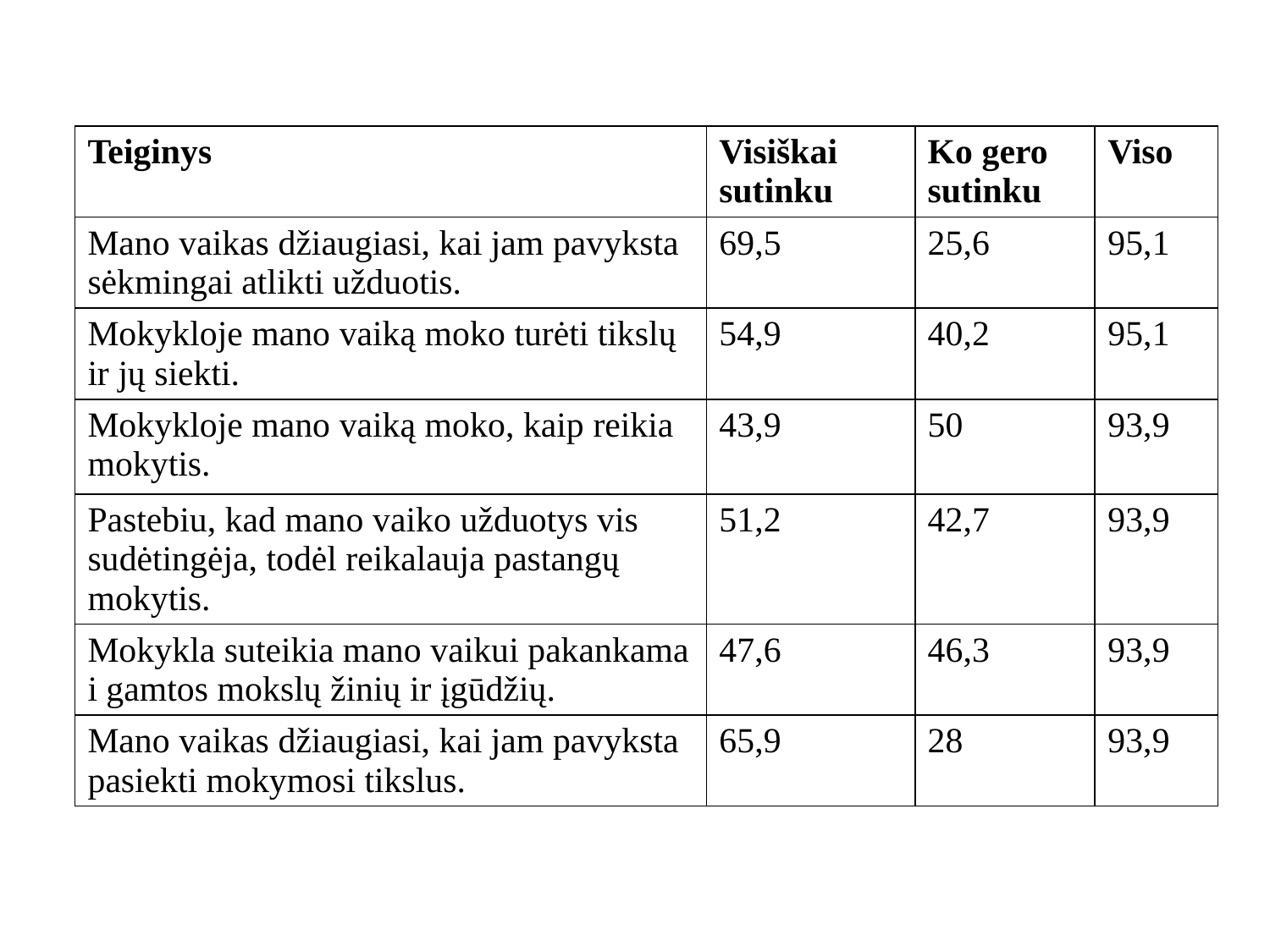

#
| Teiginys | Visiškai sutinku | Ko gero sutinku | Viso |
| --- | --- | --- | --- |
| Mano vaikas džiaugiasi, kai jam pavyksta sėkmingai atlikti užduotis. | 69,5 | 25,6 | 95,1 |
| Mokykloje mano vaiką moko turėti tikslų ir jų siekti. | 54,9 | 40,2 | 95,1 |
| Mokykloje mano vaiką moko, kaip reikia mokytis. | 43,9 | 50 | 93,9 |
| Pastebiu, kad mano vaiko užduotys vis sudėtingėja, todėl reikalauja pastangų mokytis. | 51,2 | 42,7 | 93,9 |
| Mokykla suteikia mano vaikui pakankamai gamtos mokslų žinių ir įgūdžių. | 47,6 | 46,3 | 93,9 |
| Mano vaikas džiaugiasi, kai jam pavyksta pasiekti mokymosi tikslus. | 65,9 | 28 | 93,9 |